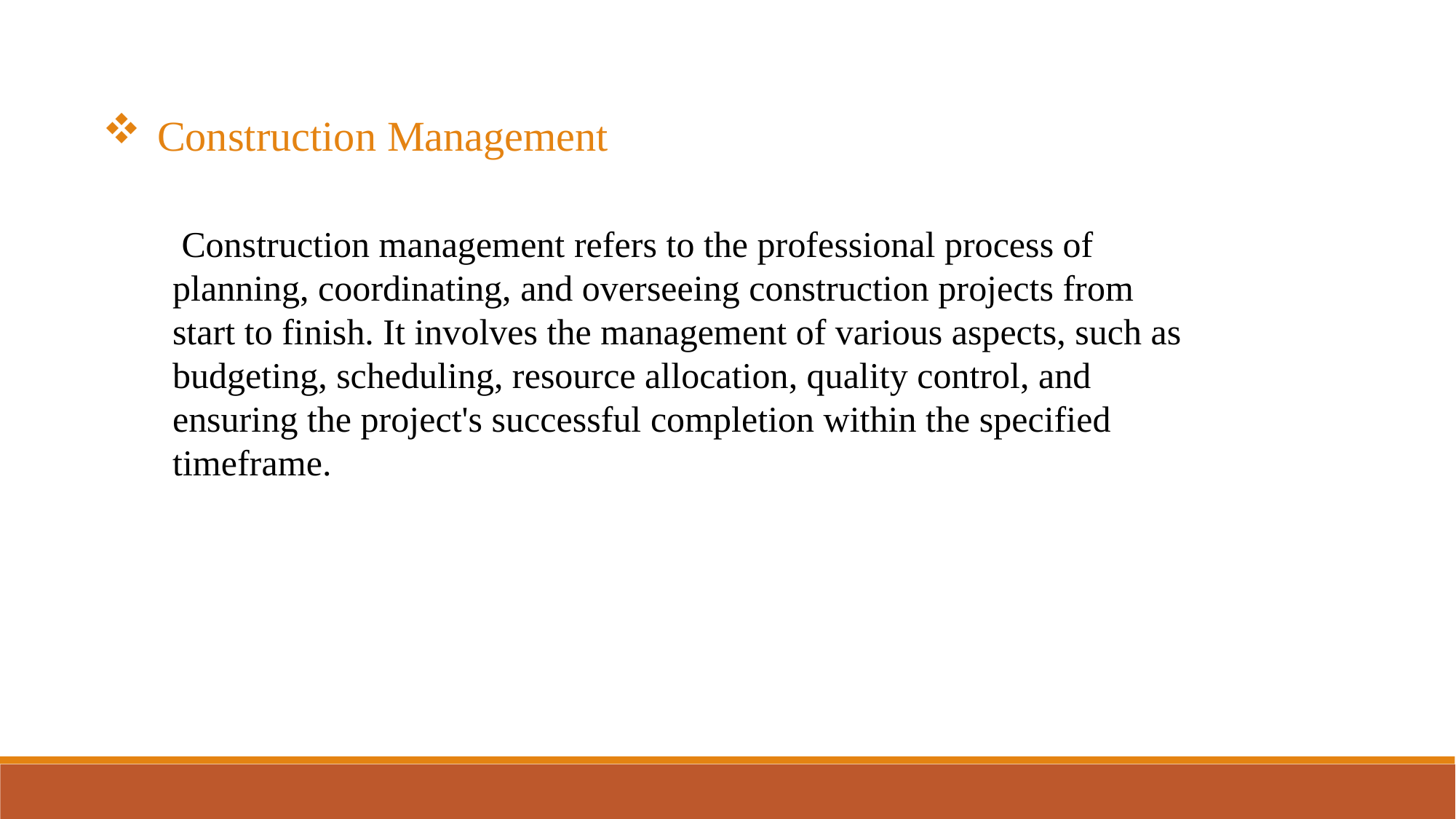

Construction Management
 Construction management refers to the professional process of planning, coordinating, and overseeing construction projects from start to finish. It involves the management of various aspects, such as budgeting, scheduling, resource allocation, quality control, and ensuring the project's successful completion within the specified timeframe.